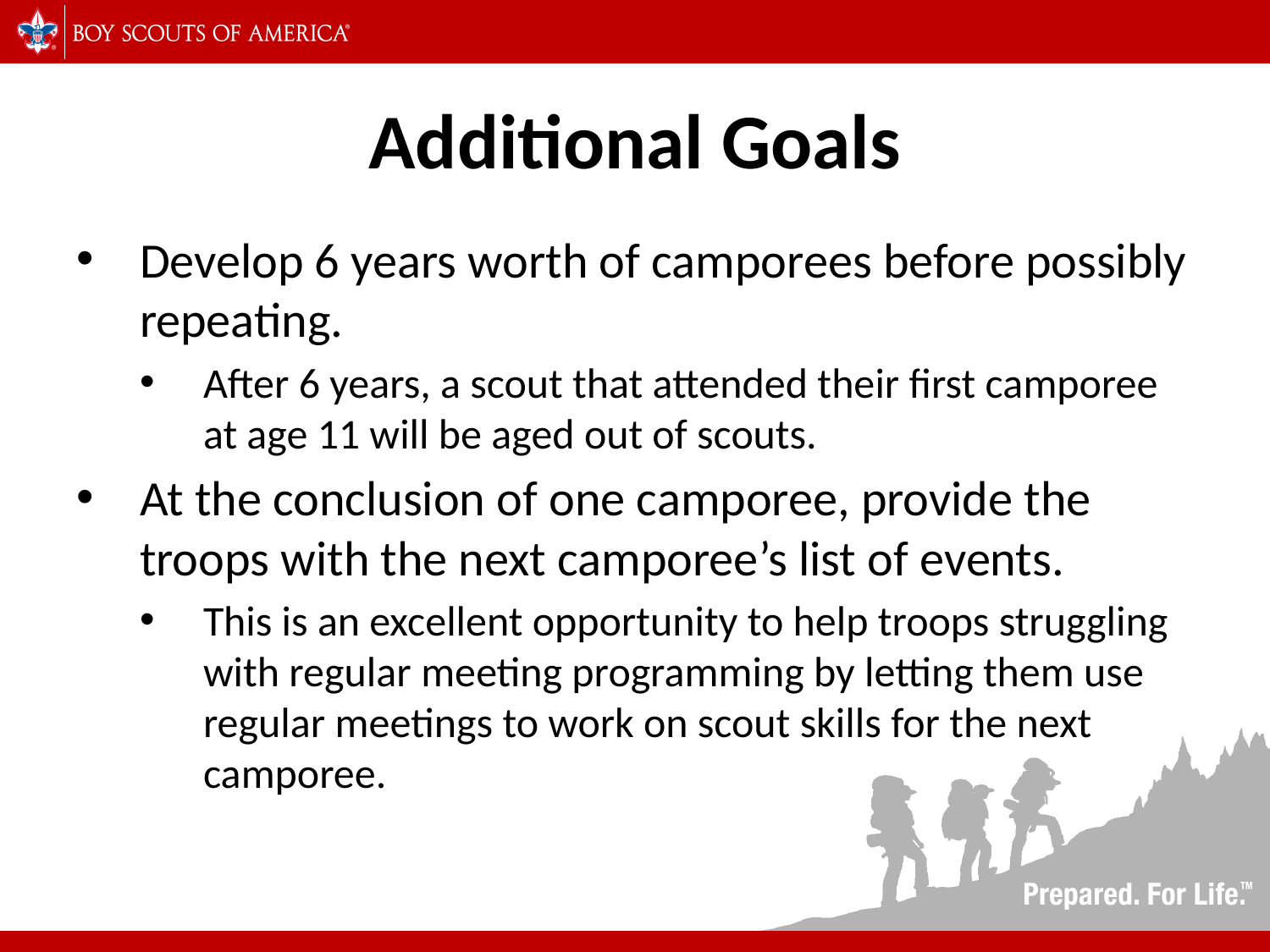

# Additional Goals
Develop 6 years worth of camporees before possibly repeating.
After 6 years, a scout that attended their first camporee at age 11 will be aged out of scouts.
At the conclusion of one camporee, provide the troops with the next camporee’s list of events.
This is an excellent opportunity to help troops struggling with regular meeting programming by letting them use regular meetings to work on scout skills for the next camporee.